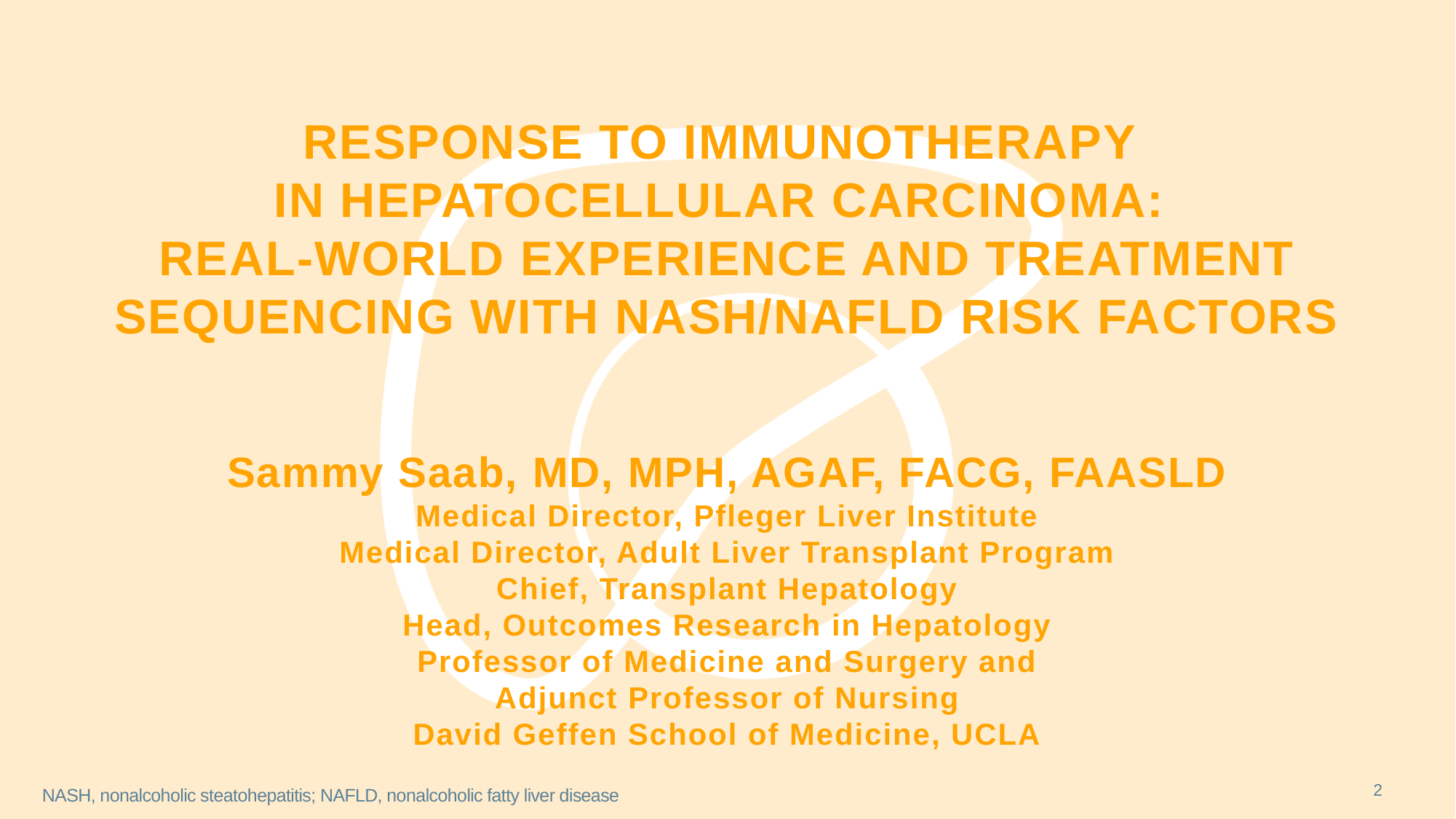

# Response to Immunotherapy in Hepatocellular Carcinoma: Real-World Experience and Treatment Sequencing with NASH/NAFLD Risk Factors Sammy Saab, MD, MPH, AGAF, FACG, FAASLD Medical Director, Pfleger Liver Institute Medical Director, Adult Liver Transplant Program Chief, Transplant Hepatology Head, Outcomes Research in Hepatology Professor of Medicine and Surgery and Adjunct Professor of Nursing David Geffen School of Medicine, UCLA
2
NASH, nonalcoholic steatohepatitis; NAFLD, nonalcoholic fatty liver disease